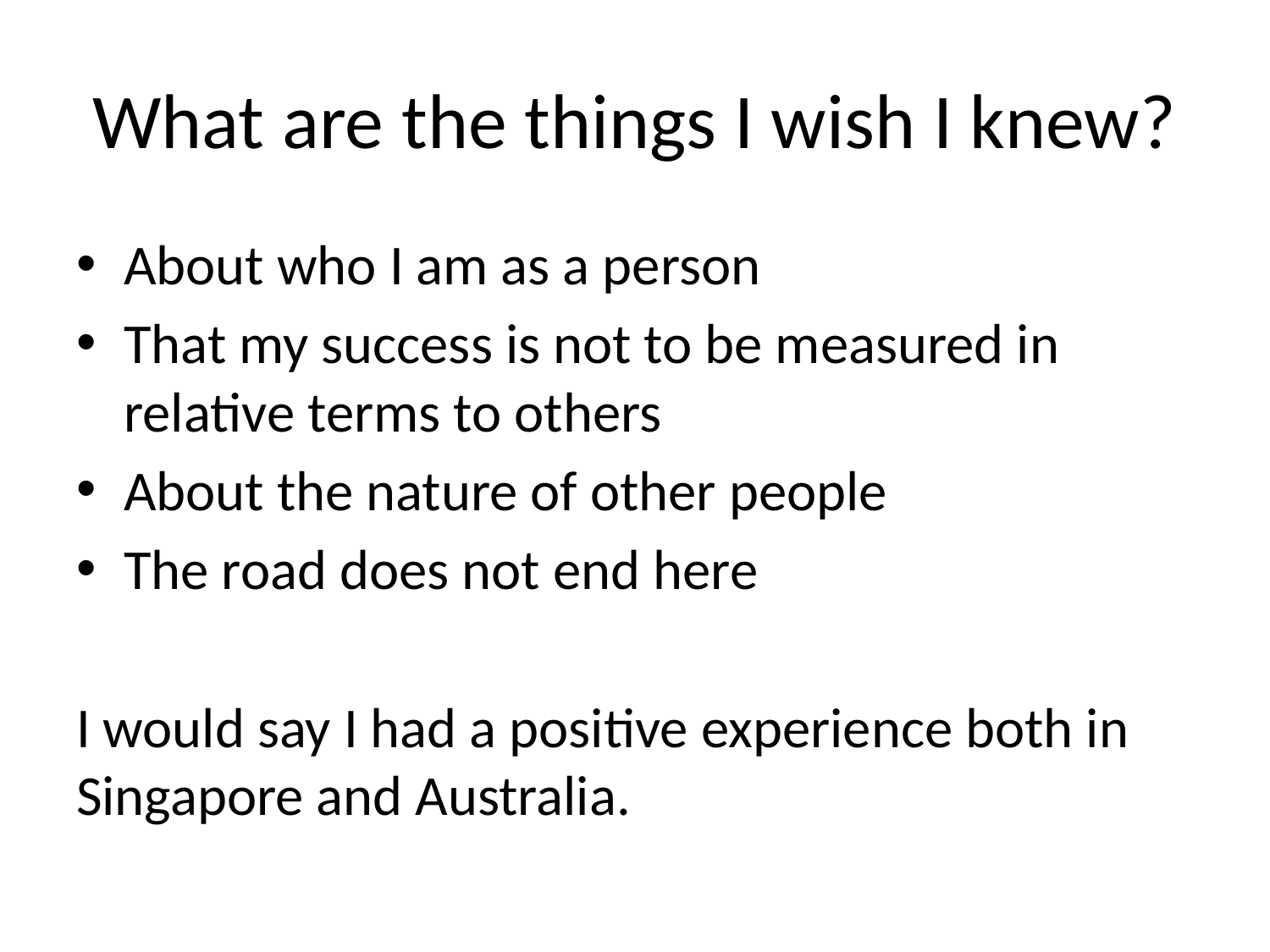

# What are the things I wish I knew?
About who I am as a person
That my success is not to be measured in relative terms to others
About the nature of other people
The road does not end here

I would say I had a positive experience both in Singapore and Australia.